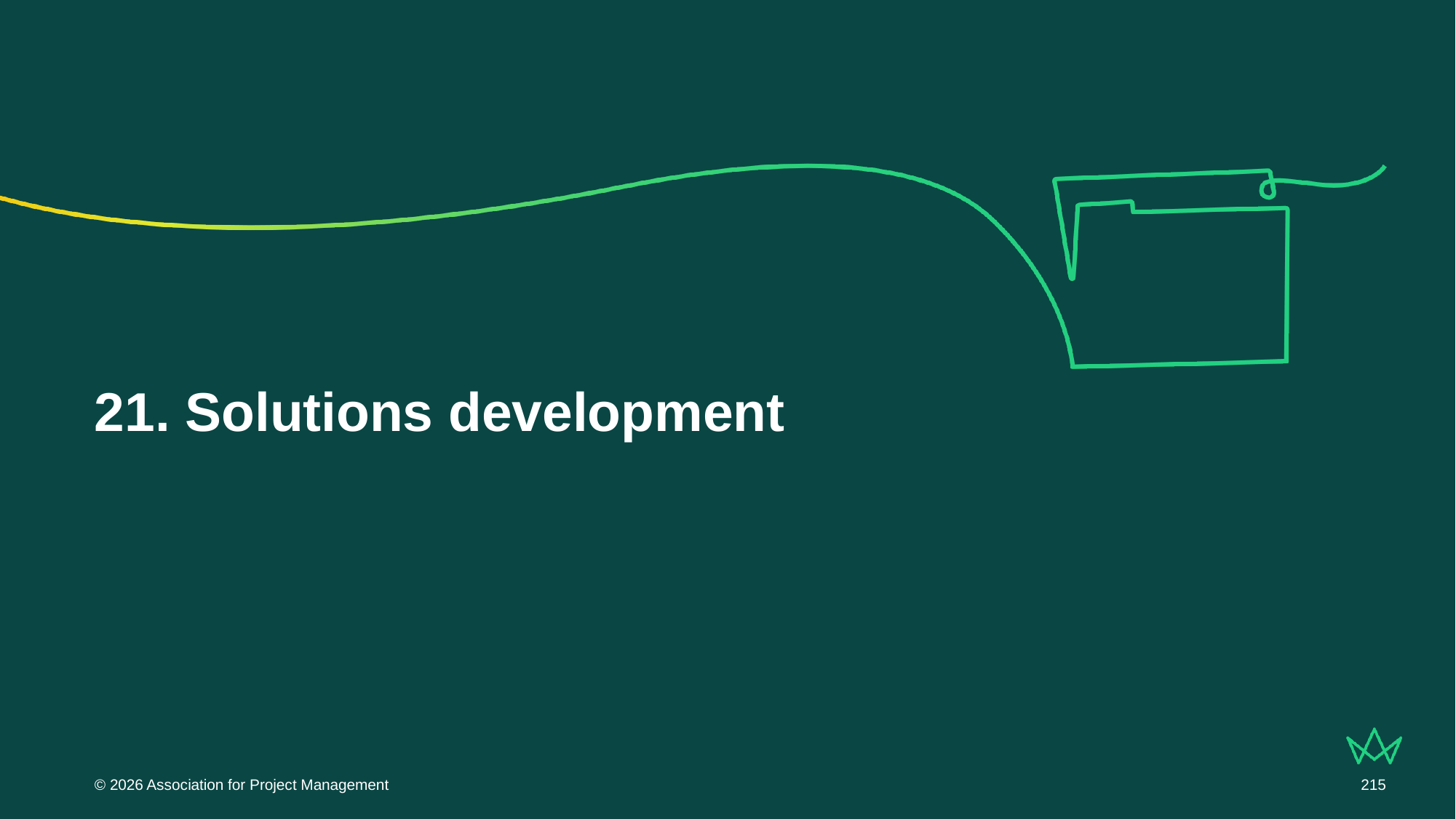

# 21. Solutions development
© 2026 Association for Project Management
215